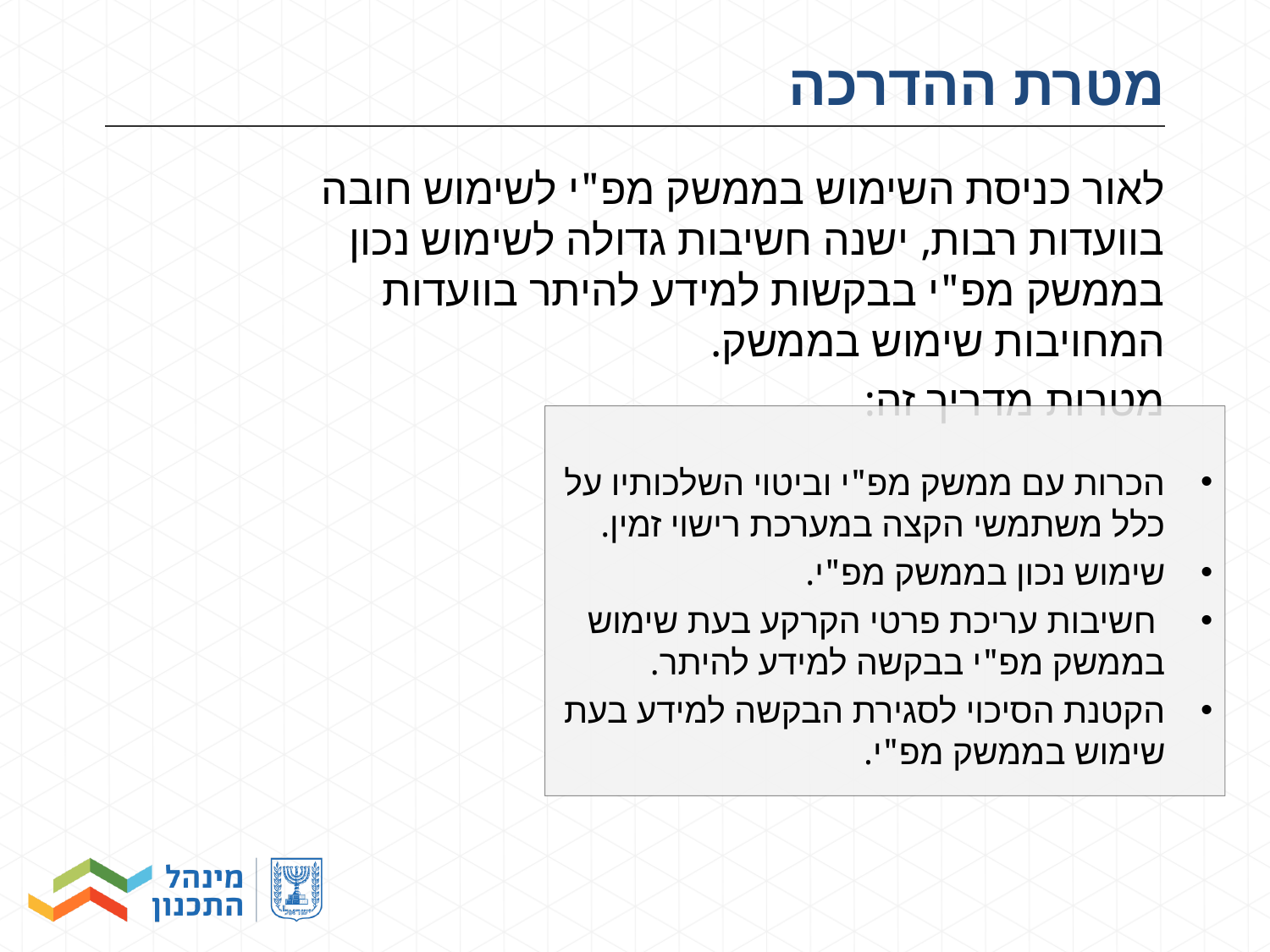

# מטרת ההדרכה
לאור כניסת השימוש בממשק מפ"י לשימוש חובה בוועדות רבות, ישנה חשיבות גדולה לשימוש נכון בממשק מפ"י בבקשות למידע להיתר בוועדות המחויבות שימוש בממשק.
מטרות מדריך זה:

הכרות עם ממשק מפ"י וביטוי השלכותיו על כלל משתמשי הקצה במערכת רישוי זמין.
שימוש נכון בממשק מפ"י.
 חשיבות עריכת פרטי הקרקע בעת שימוש בממשק מפ"י בבקשה למידע להיתר.
הקטנת הסיכוי לסגירת הבקשה למידע בעת שימוש בממשק מפ"י.